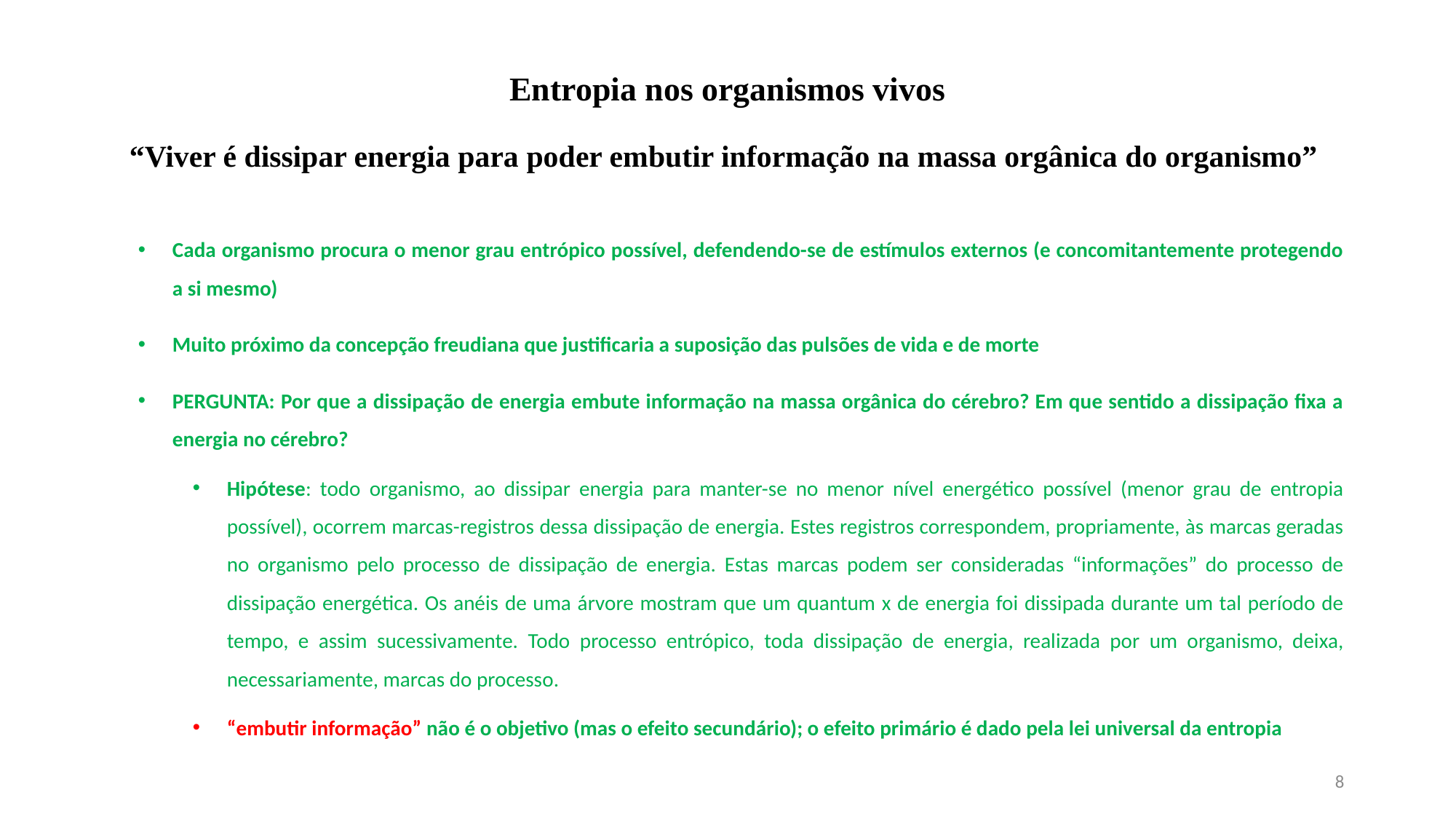

# Entropia nos organismos vivos “Viver é dissipar energia para poder embutir informação na massa orgânica do organismo”
Cada organismo procura o menor grau entrópico possível, defendendo-se de estímulos externos (e concomitantemente protegendo a si mesmo)
Muito próximo da concepção freudiana que justificaria a suposição das pulsões de vida e de morte
PERGUNTA: Por que a dissipação de energia embute informação na massa orgânica do cérebro? Em que sentido a dissipação fixa a energia no cérebro?
Hipótese: todo organismo, ao dissipar energia para manter-se no menor nível energético possível (menor grau de entropia possível), ocorrem marcas-registros dessa dissipação de energia. Estes registros correspondem, propriamente, às marcas geradas no organismo pelo processo de dissipação de energia. Estas marcas podem ser consideradas “informações” do processo de dissipação energética. Os anéis de uma árvore mostram que um quantum x de energia foi dissipada durante um tal período de tempo, e assim sucessivamente. Todo processo entrópico, toda dissipação de energia, realizada por um organismo, deixa, necessariamente, marcas do processo.
“embutir informação” não é o objetivo (mas o efeito secundário); o efeito primário é dado pela lei universal da entropia
8